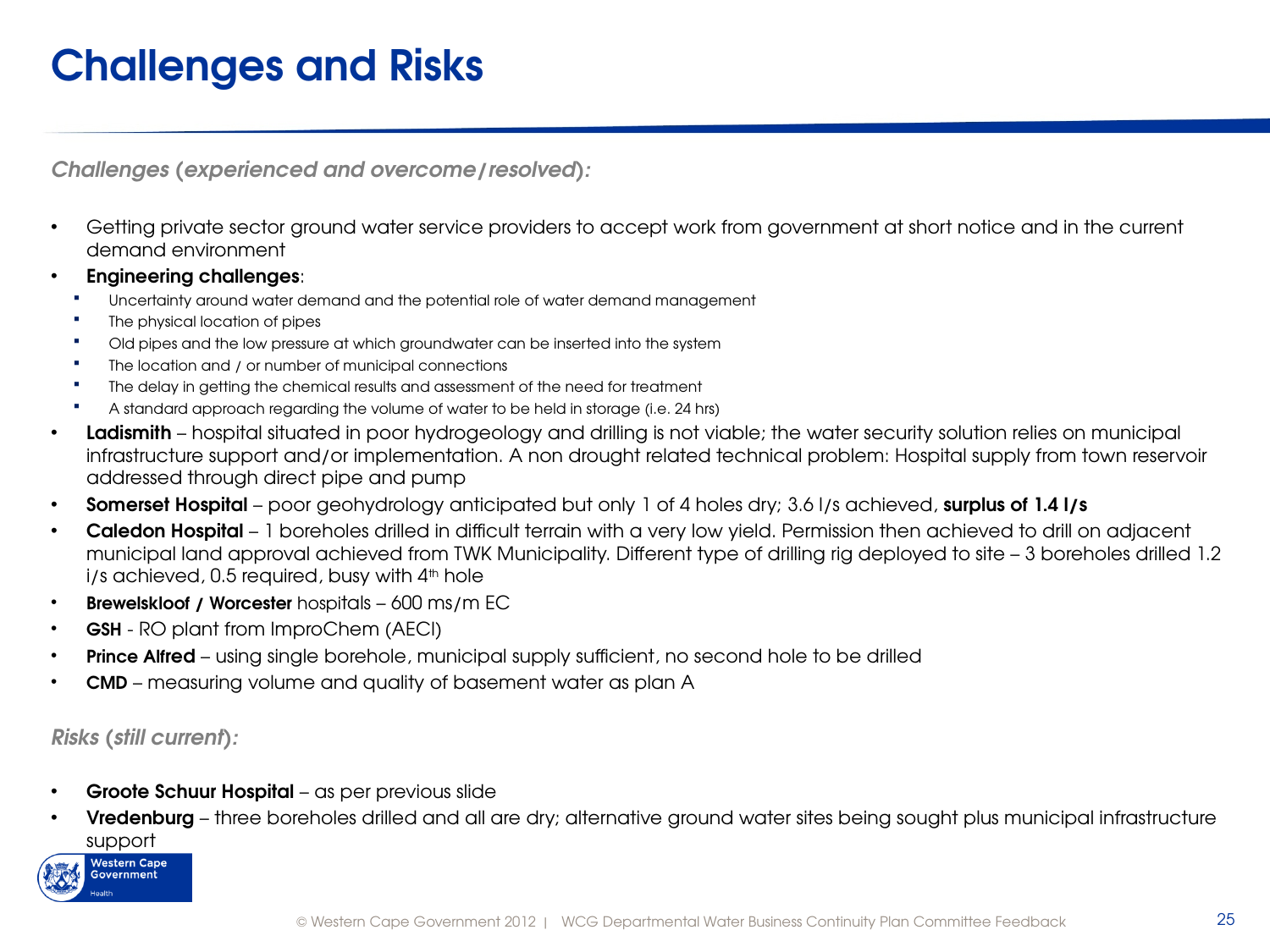

# Challenges and Risks
Challenges (experienced and overcome/resolved):

Getting private sector ground water service providers to accept work from government at short notice and in the current demand environment
Engineering challenges:
Uncertainty around water demand and the potential role of water demand management
The physical location of pipes
Old pipes and the low pressure at which groundwater can be inserted into the system
The location and / or number of municipal connections
The delay in getting the chemical results and assessment of the need for treatment
A standard approach regarding the volume of water to be held in storage (i.e. 24 hrs)
Ladismith – hospital situated in poor hydrogeology and drilling is not viable; the water security solution relies on municipal infrastructure support and/or implementation. A non drought related technical problem: Hospital supply from town reservoir addressed through direct pipe and pump
Somerset Hospital – poor geohydrology anticipated but only 1 of 4 holes dry; 3.6 l/s achieved, surplus of 1.4 l/s
Caledon Hospital – 1 boreholes drilled in difficult terrain with a very low yield. Permission then achieved to drill on adjacent municipal land approval achieved from TWK Municipality. Different type of drilling rig deployed to site – 3 boreholes drilled 1.2 i/s achieved, 0.5 required, busy with 4th hole
Brewelskloof / Worcester hospitals – 600 ms/m EC
GSH - RO plant from ImproChem (AECI)
Prince Alfred – using single borehole, municipal supply sufficient, no second hole to be drilled
CMD – measuring volume and quality of basement water as plan A

Risks (still current):

Groote Schuur Hospital – as per previous slide
Vredenburg – three boreholes drilled and all are dry; alternative ground water sites being sought plus municipal infrastructure support
WCG Departmental Water Business Continuity Plan Committee Feedback
25